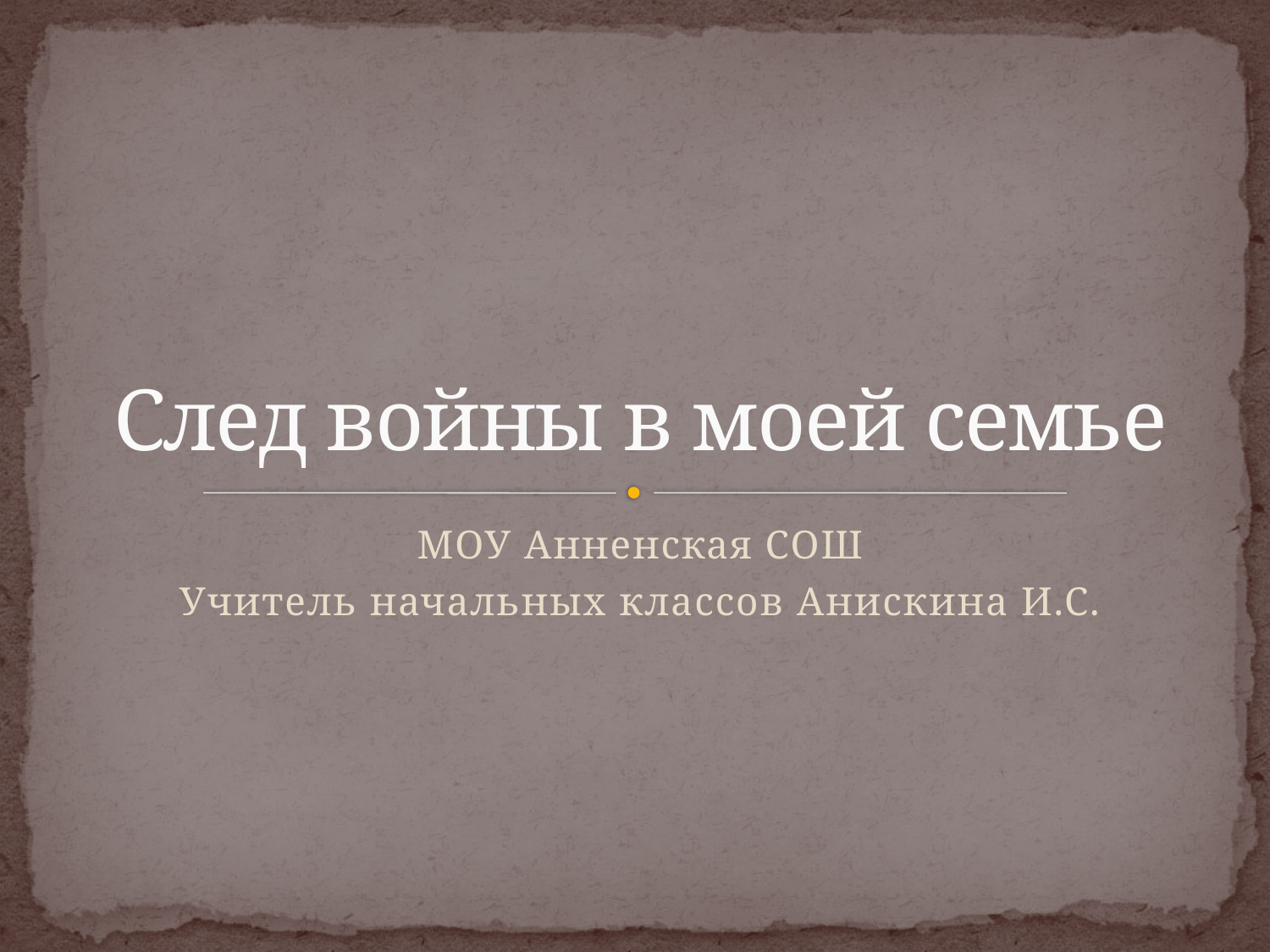

# След войны в моей семье
МОУ Анненская СОШ
Учитель начальных классов Анискина И.С.